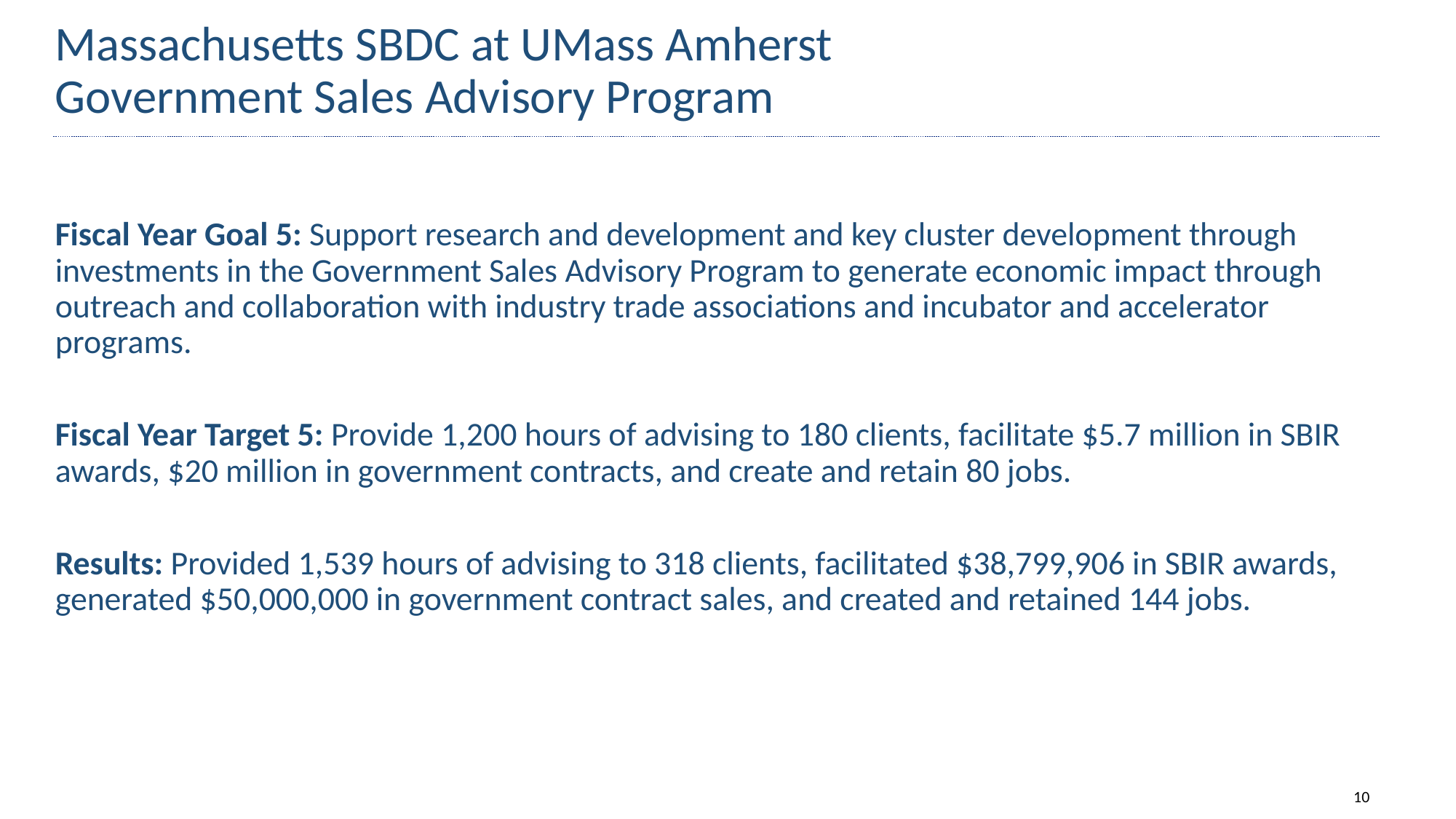

# Massachusetts SBDC at UMass Amherst Government Sales Advisory Program
Fiscal Year Goal 5: Support research and development and key cluster development through investments in the Government Sales Advisory Program to generate economic impact through outreach and collaboration with industry trade associations and incubator and accelerator programs.

Fiscal Year Target 5: Provide 1,200 hours of advising to 180 clients, facilitate $5.7 million in SBIR awards, $20 million in government contracts, and create and retain 80 jobs.

Results: Provided 1,539 hours of advising to 318 clients, facilitated $38,799,906 in SBIR awards, generated $50,000,000 in government contract sales, and created and retained 144 jobs.